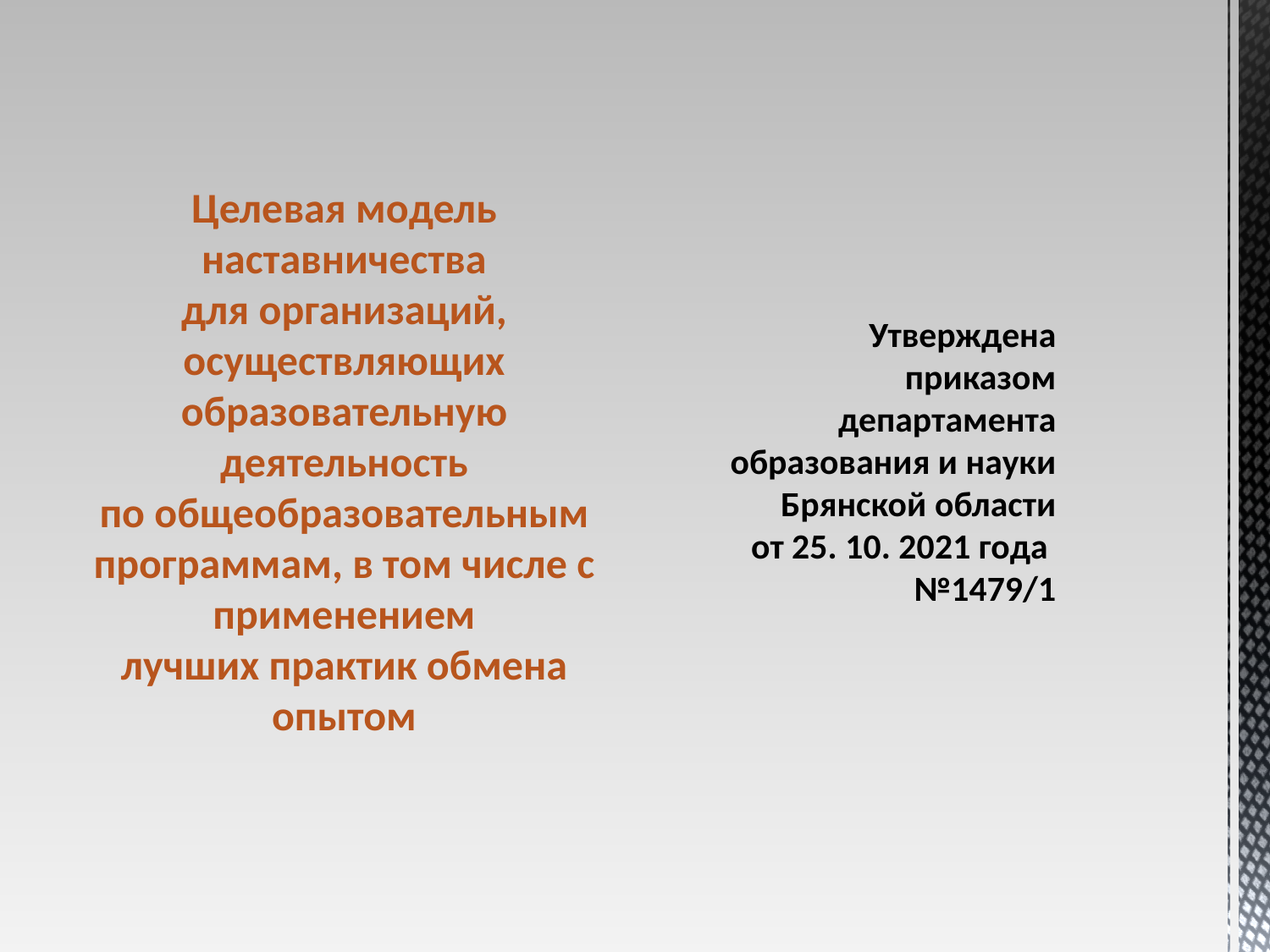

Целевая модель наставничества
для организаций, осуществляющих образовательную деятельность
по общеобразовательным программам, в том числе с применением
лучших практик обмена опытом
# Утверждена приказом департамента образования и науки Брянской области от 25. 10. 2021 года №1479/1